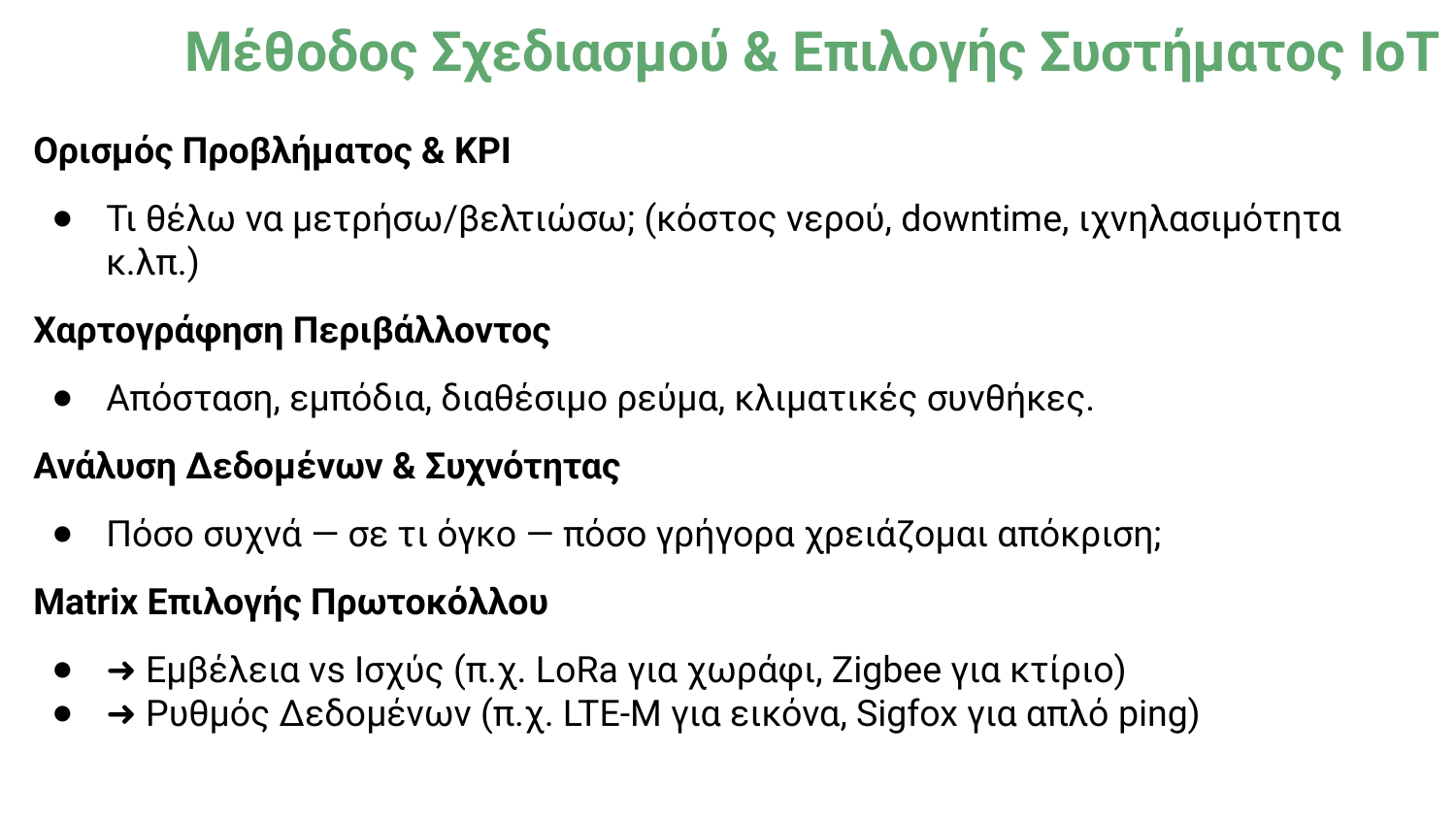

# Μέθοδος Σχεδιασμού & Επιλογής Συστήματος IoT
Ορισμός Προβλήματος & KPI
Τι θέλω να μετρήσω/βελτιώσω; (κόστος νερού, downtime, ιχνηλασιμότητα κ.λπ.)
Χαρτογράφηση Περιβάλλοντος
Απόσταση, εμπόδια, διαθέσιμο ρεύμα, κλιματικές συνθήκες.
Ανάλυση Δεδομένων & Συχνότητας
Πόσο συχνά ― σε τι όγκο ― πόσο γρήγορα χρειάζομαι απόκριση;
Matrix Επιλογής Πρωτοκόλλου
➜ Εμβέλεια vs Ισχύς (π.χ. LoRa για χωράφι, Zigbee για κτίριο)
➜ Ρυθμός Δεδομένων (π.χ. LTE-M για εικόνα, Sigfox για απλό ping)